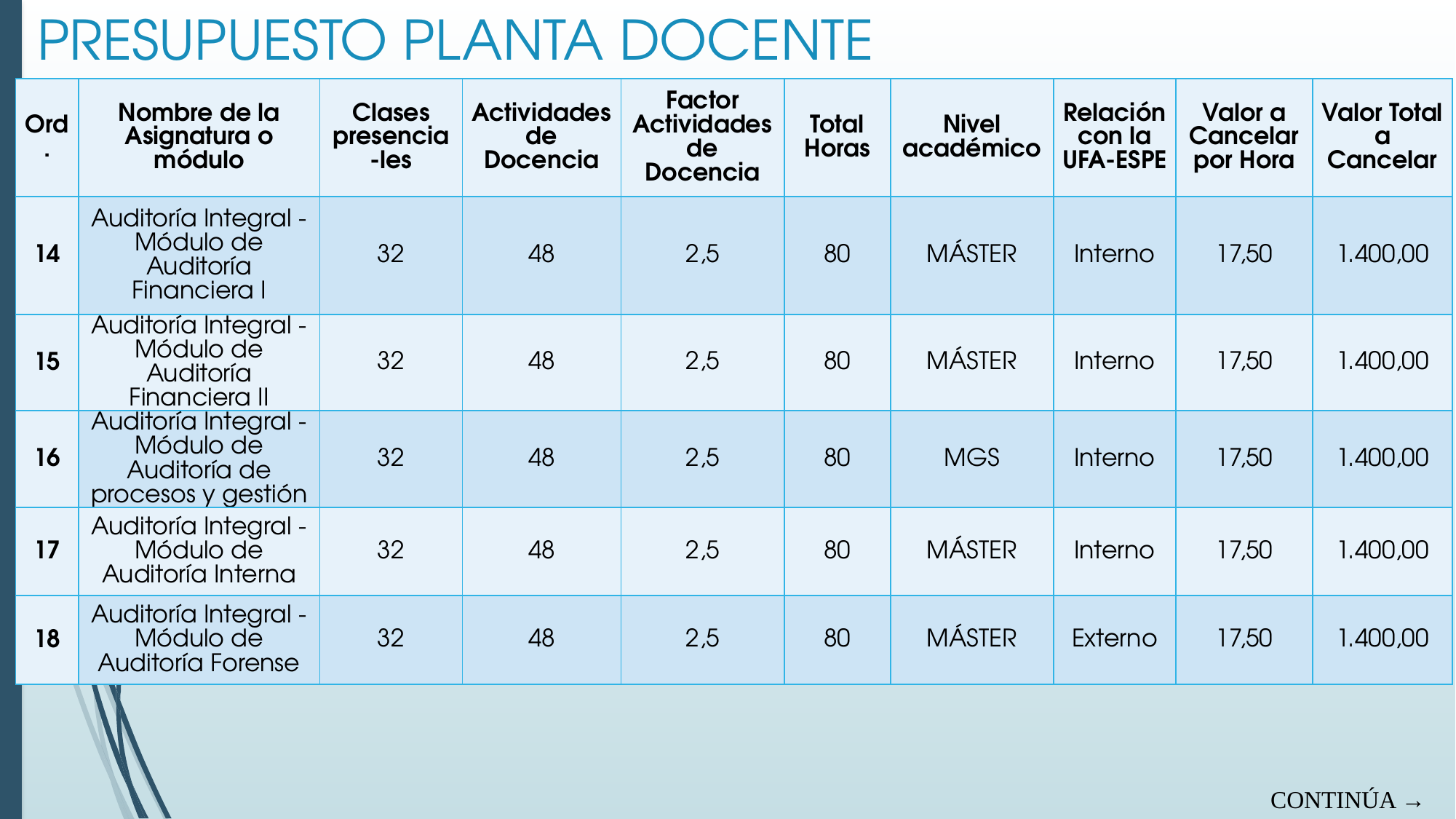

# PRESUPUESTO PLANTA DOCENTE
| Ord. | Nombre de la Asignatura o módulo | Clases presencia-les | Actividades de Docencia | Factor Actividades de Docencia | Total Horas | Nivel académico | Relación con la UFA-ESPE | Valor a Cancelar por Hora | Valor Total a Cancelar |
| --- | --- | --- | --- | --- | --- | --- | --- | --- | --- |
| 14 | Auditoría Integral - Módulo de Auditoría Financiera I | 32 | 48 | 2,5 | 80 | MÁSTER | Interno | 17,50 | 1.400,00 |
| 15 | Auditoría Integral - Módulo de Auditoría Financiera II | 32 | 48 | 2,5 | 80 | MÁSTER | Interno | 17,50 | 1.400,00 |
| 16 | Auditoría Integral - Módulo de Auditoría de procesos y gestión | 32 | 48 | 2,5 | 80 | MGS | Interno | 17,50 | 1.400,00 |
| 17 | Auditoría Integral - Módulo de Auditoría Interna | 32 | 48 | 2,5 | 80 | MÁSTER | Interno | 17,50 | 1.400,00 |
| 18 | Auditoría Integral - Módulo de Auditoría Forense | 32 | 48 | 2,5 | 80 | MÁSTER | Externo | 17,50 | 1.400,00 |
CONTINÚA →